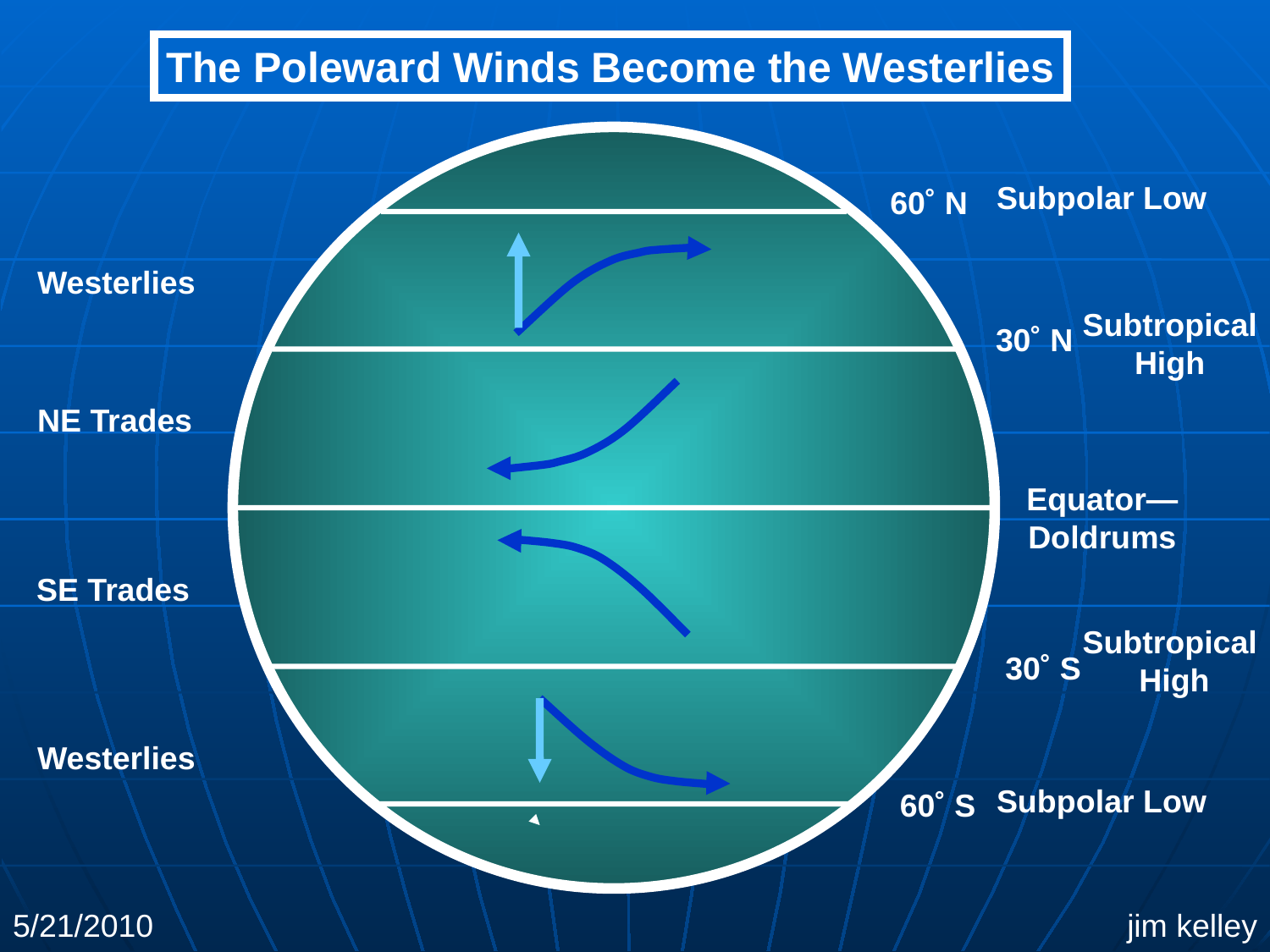

The Poleward Winds Become the Westerlies

Subpolar Low
60˚ N

Westerlies
Subtropical
High
30˚ N

NE Trades
Equator—
Doldrums

SE Trades
Subtropical
 High
30˚ S

Westerlies
Subpolar Low
60˚ S

5/21/2010
jim kelley